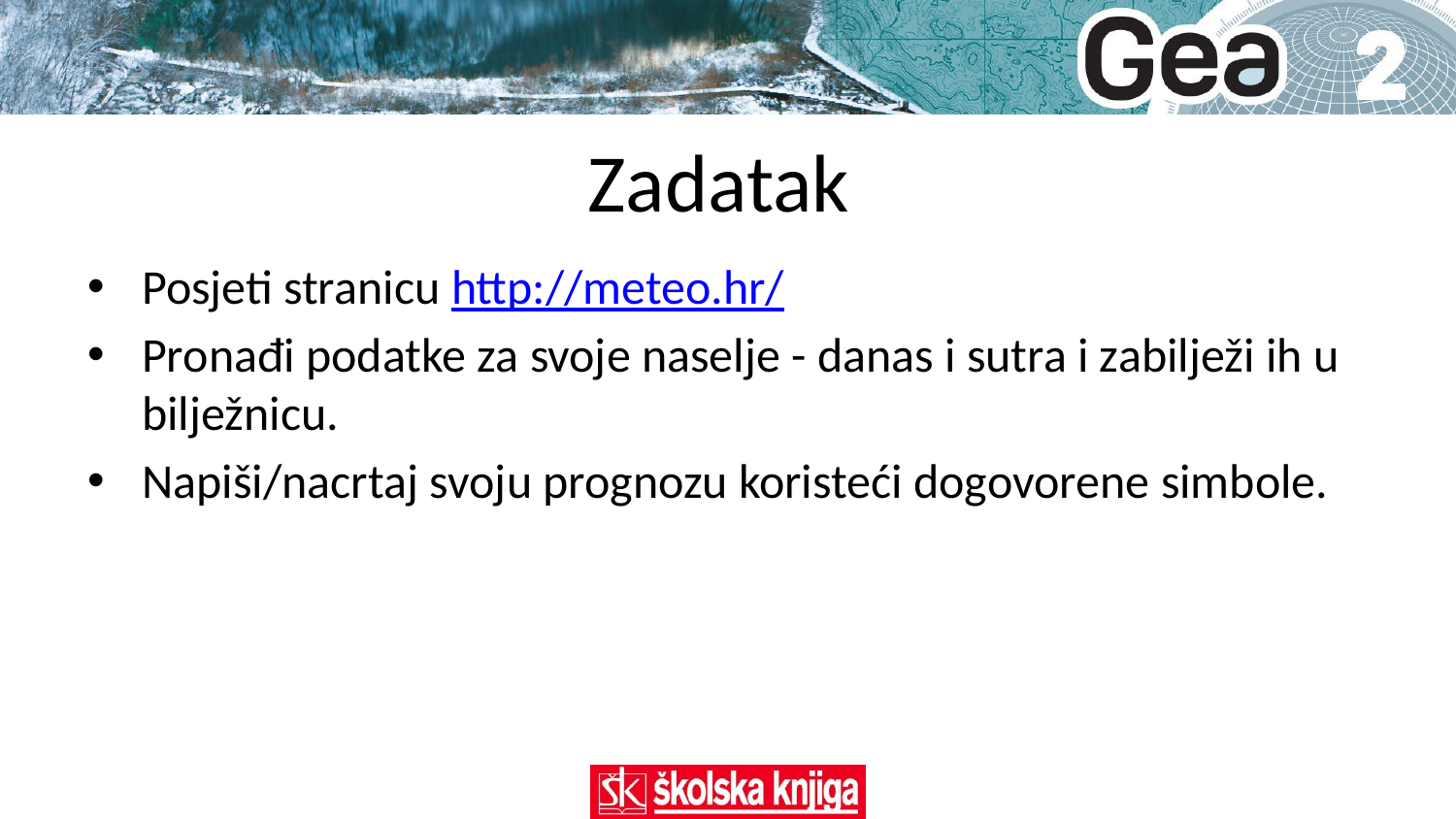

# Zadatak
Posjeti stranicu http://meteo.hr/
Pronađi podatke za svoje naselje - danas i sutra i zabilježi ih u bilježnicu.
Napiši/nacrtaj svoju prognozu koristeći dogovorene simbole.